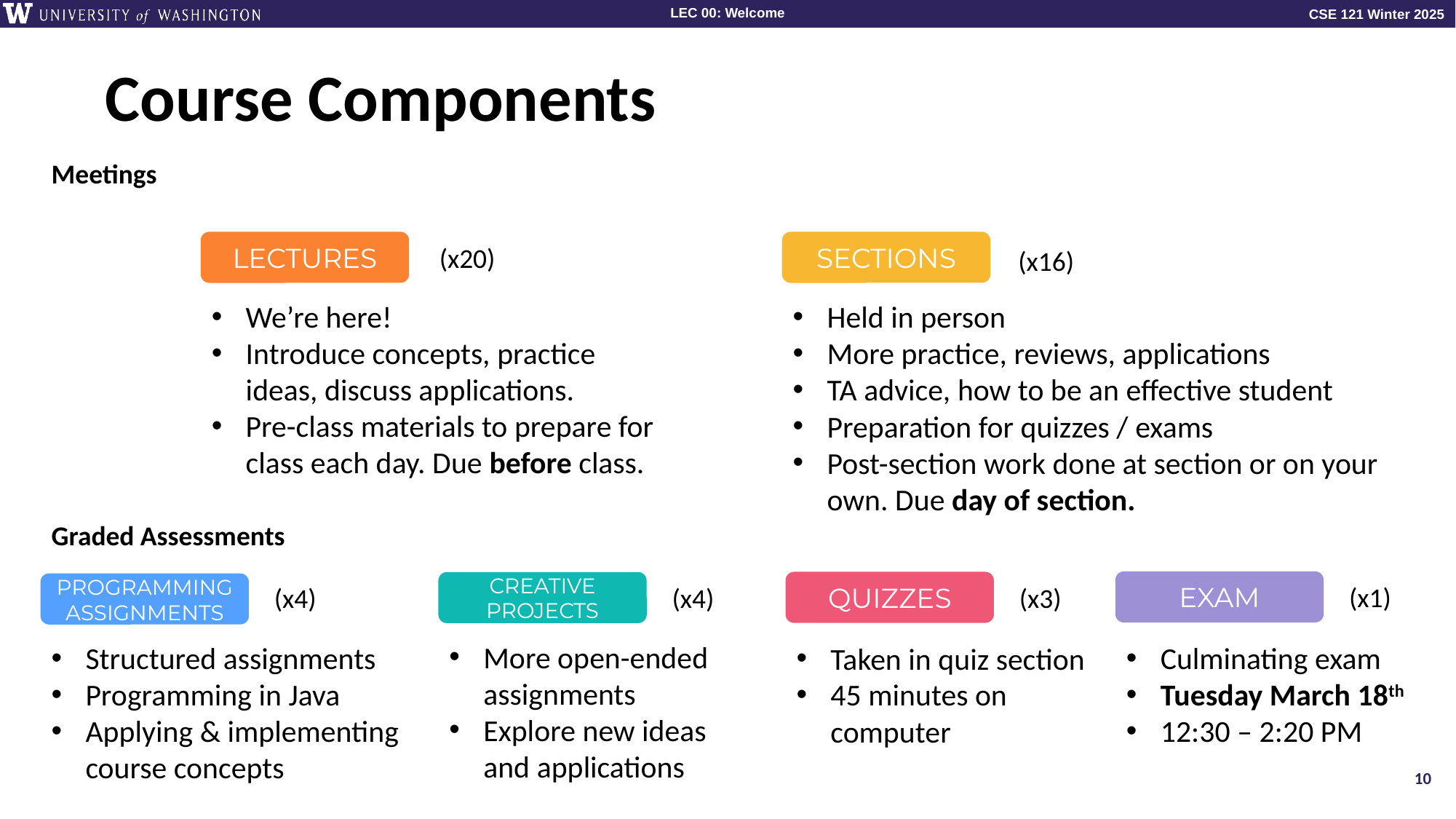

# Course Components
Meetings

SECTIONS

LECTURES
(x20)
(x16)
We’re here!
Introduce concepts, practice
ideas, discuss applications.
Pre-class materials to prepare for
class each day. Due before class.
Held in person
More practice, reviews, applications
TA advice, how to be an effective student
Preparation for quizzes / exams
Post-section work done at section or on your own. Due day of section.
Graded Assessments
CREATIVE PROJECTS

PROGRAMMING ASSIGNMENTS

EXAM

QUIZZES
(x1)
(x4)
(x3)
(x4)
More open-ended assignments
Explore new ideas and applications
Structured assignments
Programming in Java
Applying & implementing course concepts
Culminating exam
Tuesday March 18th
12:30 – 2:20 PM
Taken in quiz section
45 minutes on computer
10